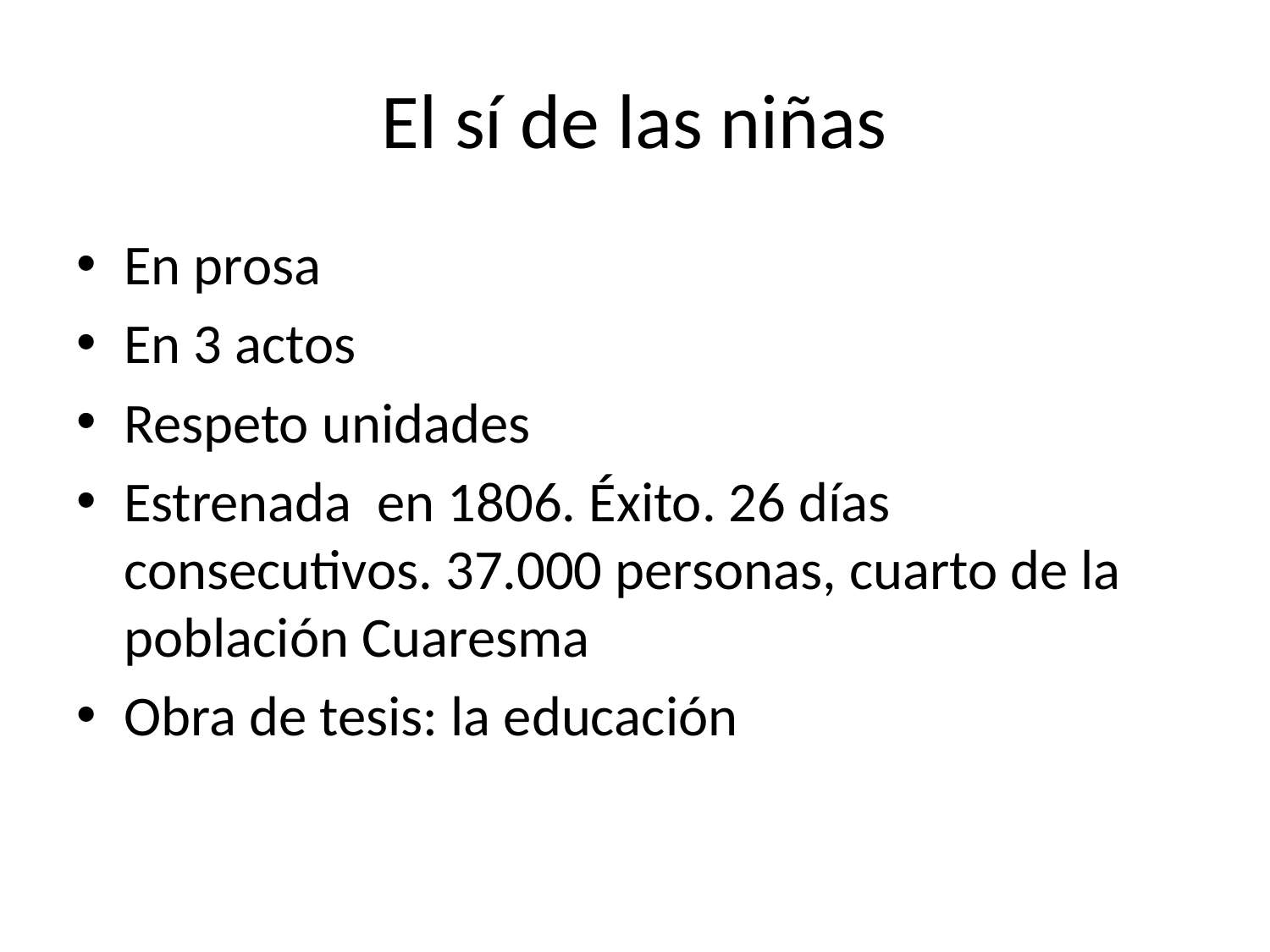

# El sí de las niñas
En prosa
En 3 actos
Respeto unidades
Estrenada  en 1806. Éxito. 26 días consecutivos. 37.000 personas, cuarto de la población Cuaresma
Obra de tesis: la educación